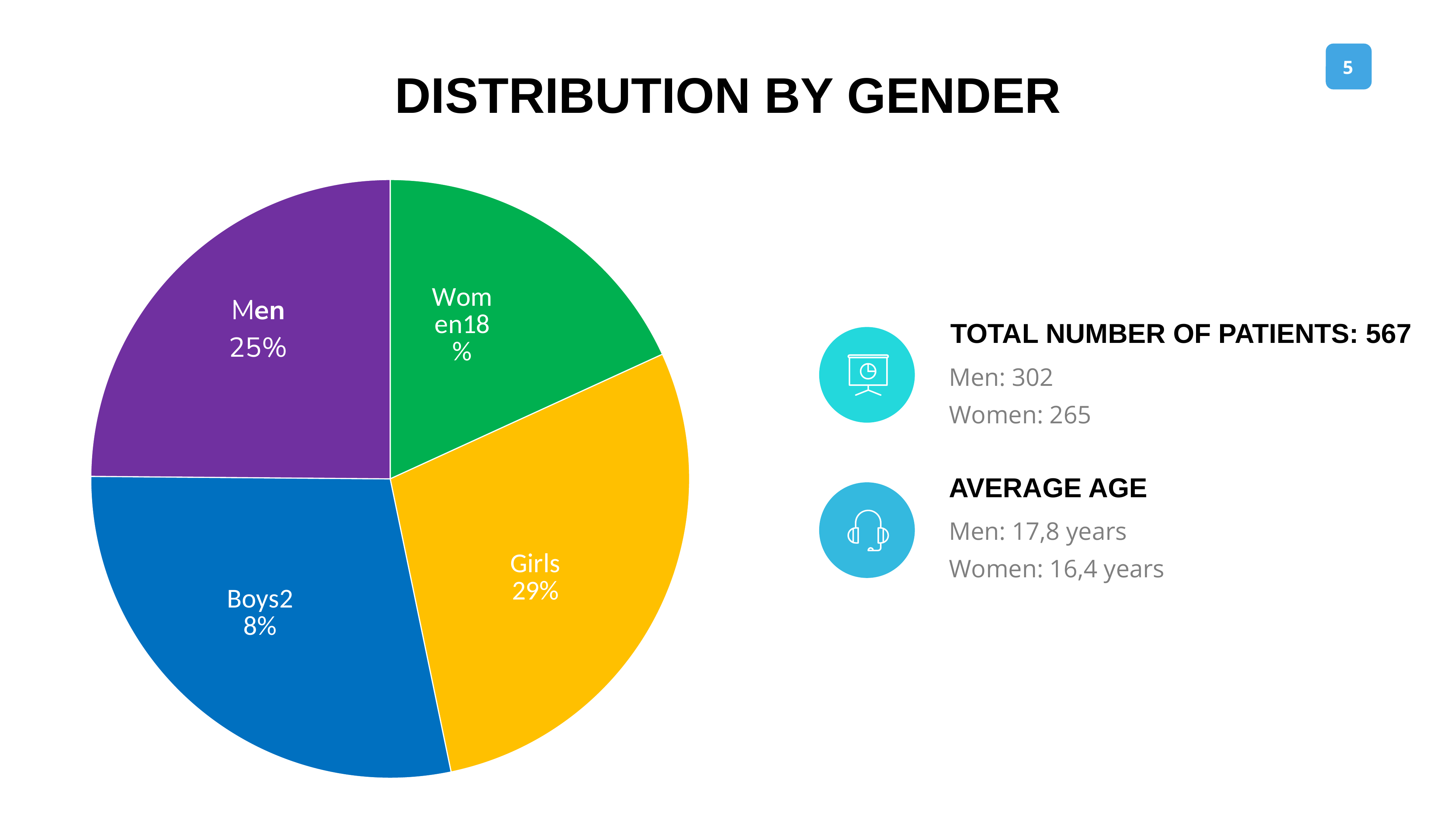

DISTRIBUTION BY GENDER

### Chart

| Category |  |
|---|---|
| Nő  | 103.0 |
| Leány | 162.0 |
| Fiú | 161.0 |
| Férfi | 141.0 |

### Chart

| Category |
|---|
TOTAL NUMBER OF PATIENTS: 567

Men: 302
Women: 265

AVERAGE AGE

Men: 17,8 years
Women: 16,4 years